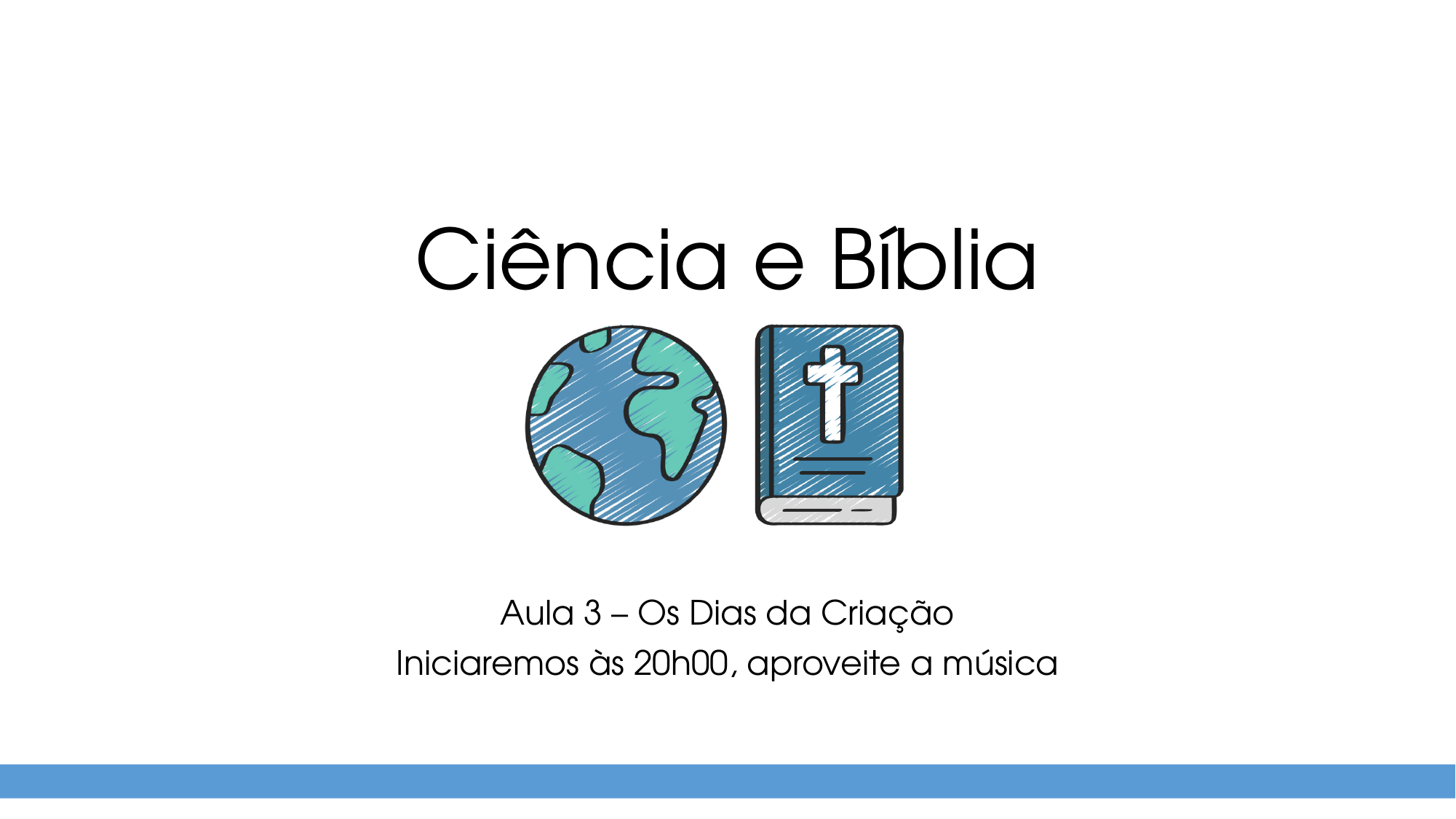

# Ciência e Bíblia
Aula 3 – Os Dias da Criação
Iniciaremos às 20h00, aproveite a música